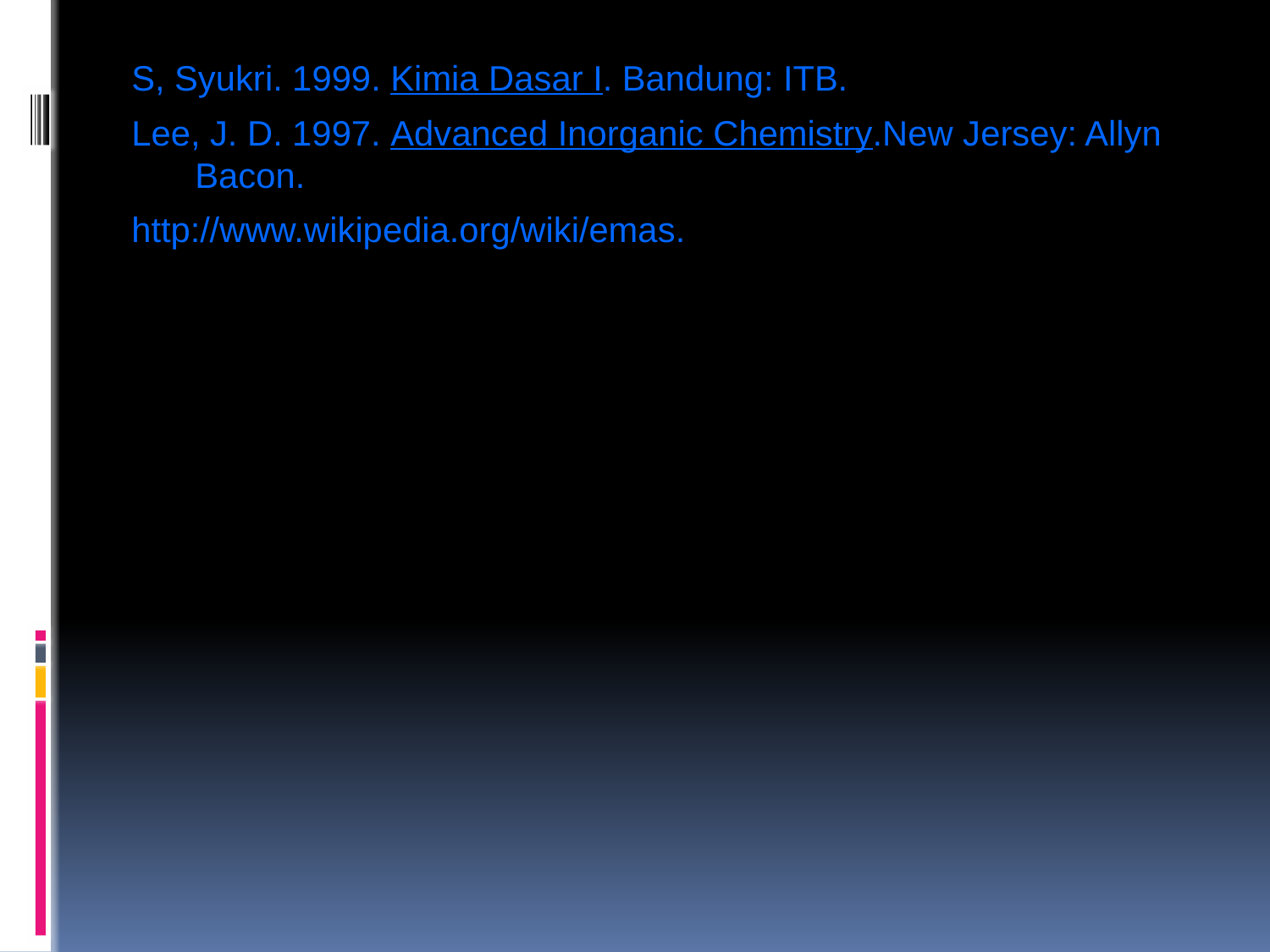

S, Syukri. 1999. Kimia Dasar I. Bandung: ITB.
Lee, J. D. 1997. Advanced Inorganic Chemistry.New Jersey: Allyn Bacon.
http://www.wikipedia.org/wiki/emas.